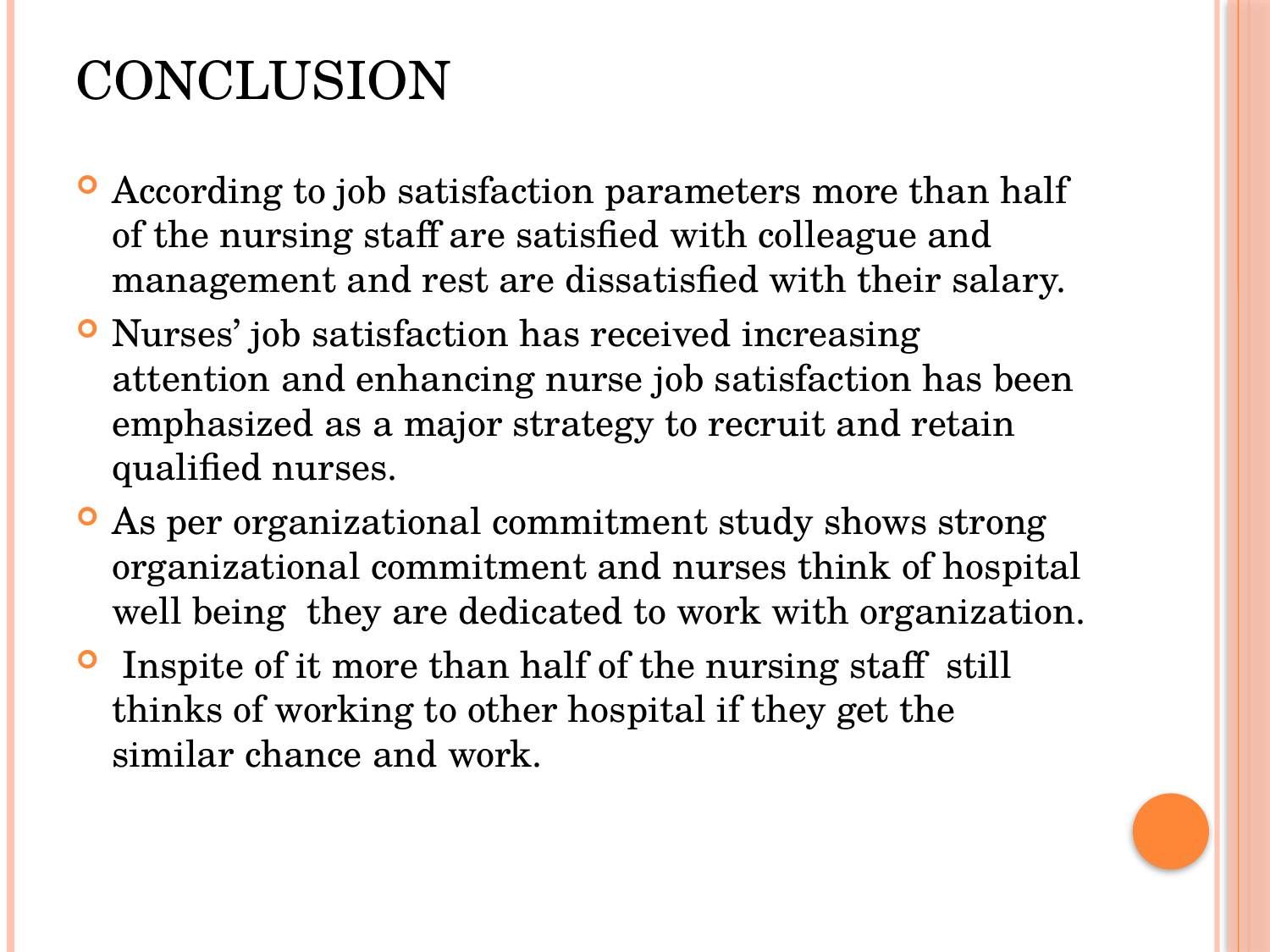

# conclusion

According to job satisfaction parameters more than half of the nursing staff are satisfied with colleague and management and rest are dissatisfied with their salary.
Nurses’ job satisfaction has received increasing attention and enhancing nurse job satisfaction has been emphasized as a major strategy to recruit and retain qualified nurses.
As per organizational commitment study shows strong organizational commitment and nurses think of hospital well being  they are dedicated to work with organization.
 Inspite of it more than half of the nursing staff  still thinks of working to other hospital if they get the similar chance and work.